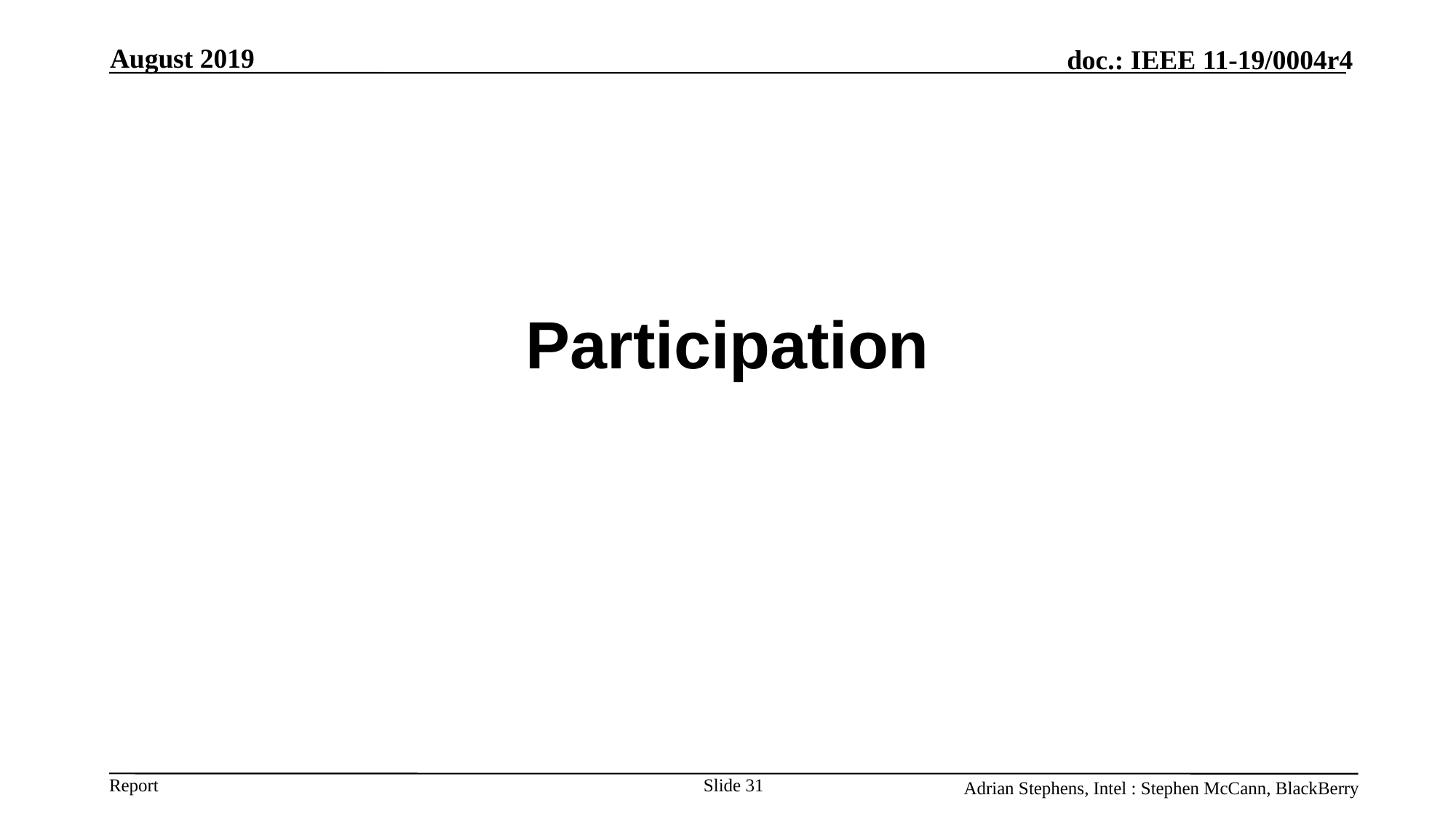

August 2019
# Participation
Slide 31
Adrian Stephens, Intel : Stephen McCann, BlackBerry